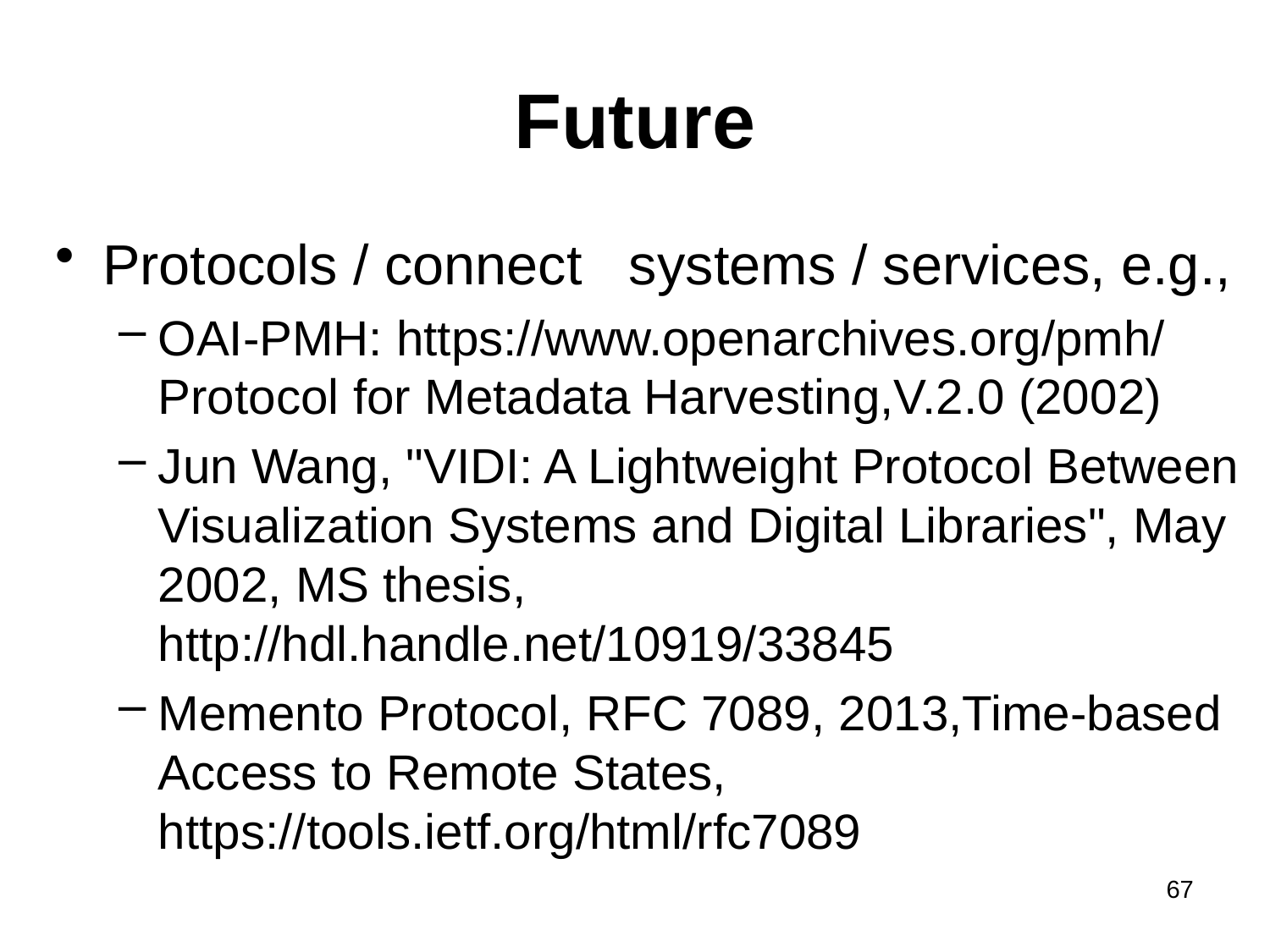

# Future
Protocols / connect   systems / services, e.g.,
OAI-PMH: https://www.openarchives.org/pmh/ Protocol for Metadata Harvesting,V.2.0 (2002)
Jun Wang, "VIDI: A Lightweight Protocol Between Visualization Systems and Digital Libraries", May 2002, MS thesis, http://hdl.handle.net/10919/33845
Memento Protocol, RFC 7089, 2013,Time-based Access to Remote States, https://tools.ietf.org/html/rfc7089

x
67